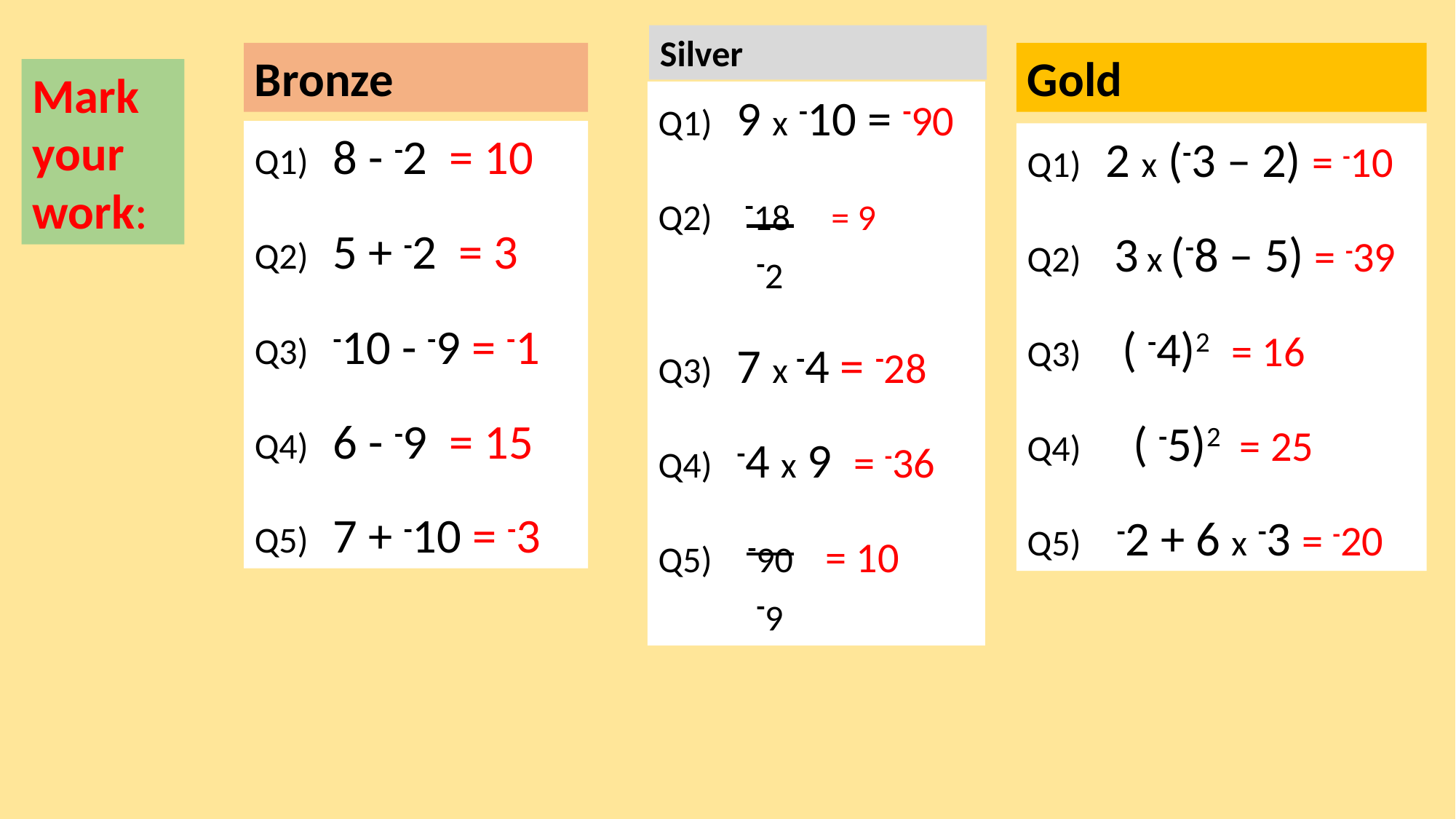

Silver
Q1)   9 x -10 = -90

Q2)    -18     = 9
            -2

Q3)   7 x -4 = -28

Q4)   -4 x 9  = -36

Q5)    -90    = 10
            -9
Bronze
Q1)   8 - -2  = 10

Q2)   5 + -2  = 3

Q3)   -10 - -9 = -1

Q4)   6 - -9  = 15

Q5)   7 + -10 = -3
Gold
Q1)   2 x (-3 – 2) = -10

Q2)    3 x (-8 – 5) = -39

Q3)     ( -4)2  = 16

Q4)      ( -5)2   = 25

Q5)    -2 + 6 x -3 = -20
Mark your work: